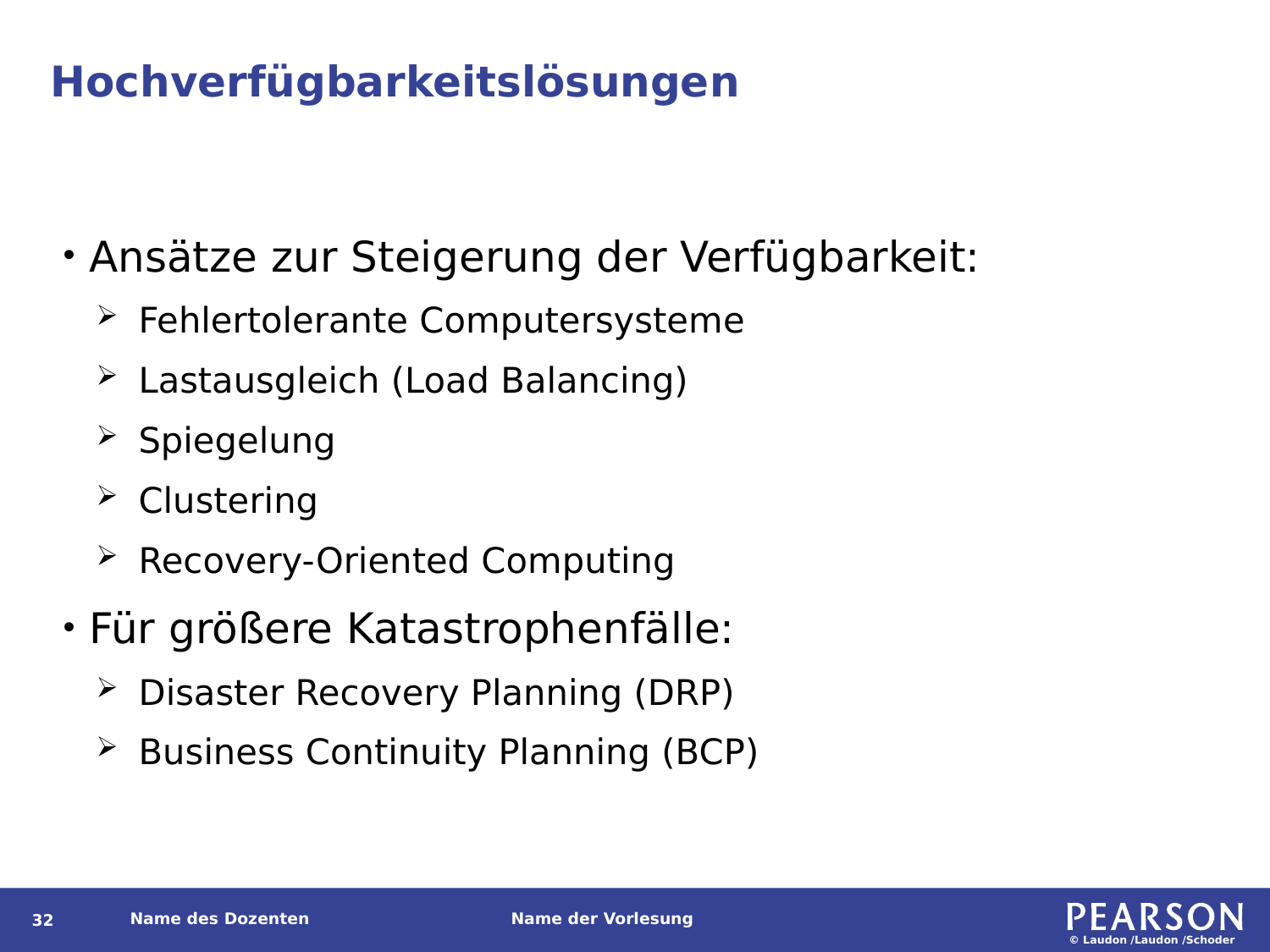

# Hochverfügbarkeitslösungen
Ansätze zur Steigerung der Verfügbarkeit:
Fehlertolerante Computersysteme
Lastausgleich (Load Balancing)
Spiegelung
Clustering
Recovery-Oriented Computing
Für größere Katastrophenfälle:
Disaster Recovery Planning (DRP)
Business Continuity Planning (BCP)

32